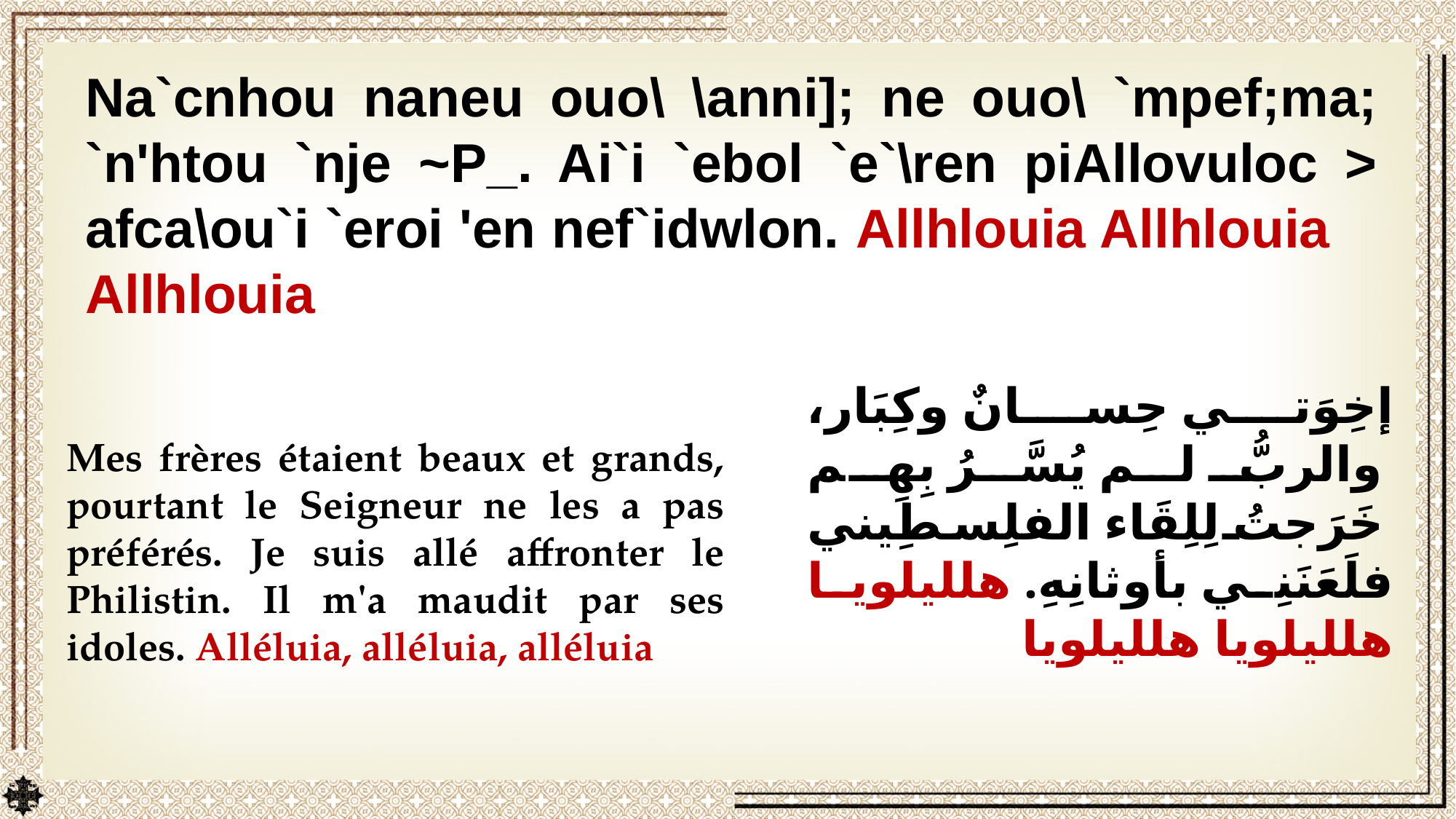

Na`cnhou naneu ouo\ \anni]; ne ouo\ `mpef;ma; `n'htou `nje ~P_. Ai`i `ebol `e`\ren piAllovuloc > afca\ou`i `eroi 'en nef`idwlon. Allhlouia Allhlouia    Allhlouia

Mes frères étaient beaux et grands, pourtant le Seigneur ne les a pas préférés. Je suis allé affronter le Philistin. Il m'a maudit par ses idoles. Alléluia, alléluia, alléluia
إخِوَتي حِسانٌ وكِبَار، والربُّ لم يُسَّرُ بِهِم خَرَجتُ لِلِقَاء الفلِسطِيني فلَعَنَنِي بأوثانِهِ. هلليلويا هلليلويا هلليلويا